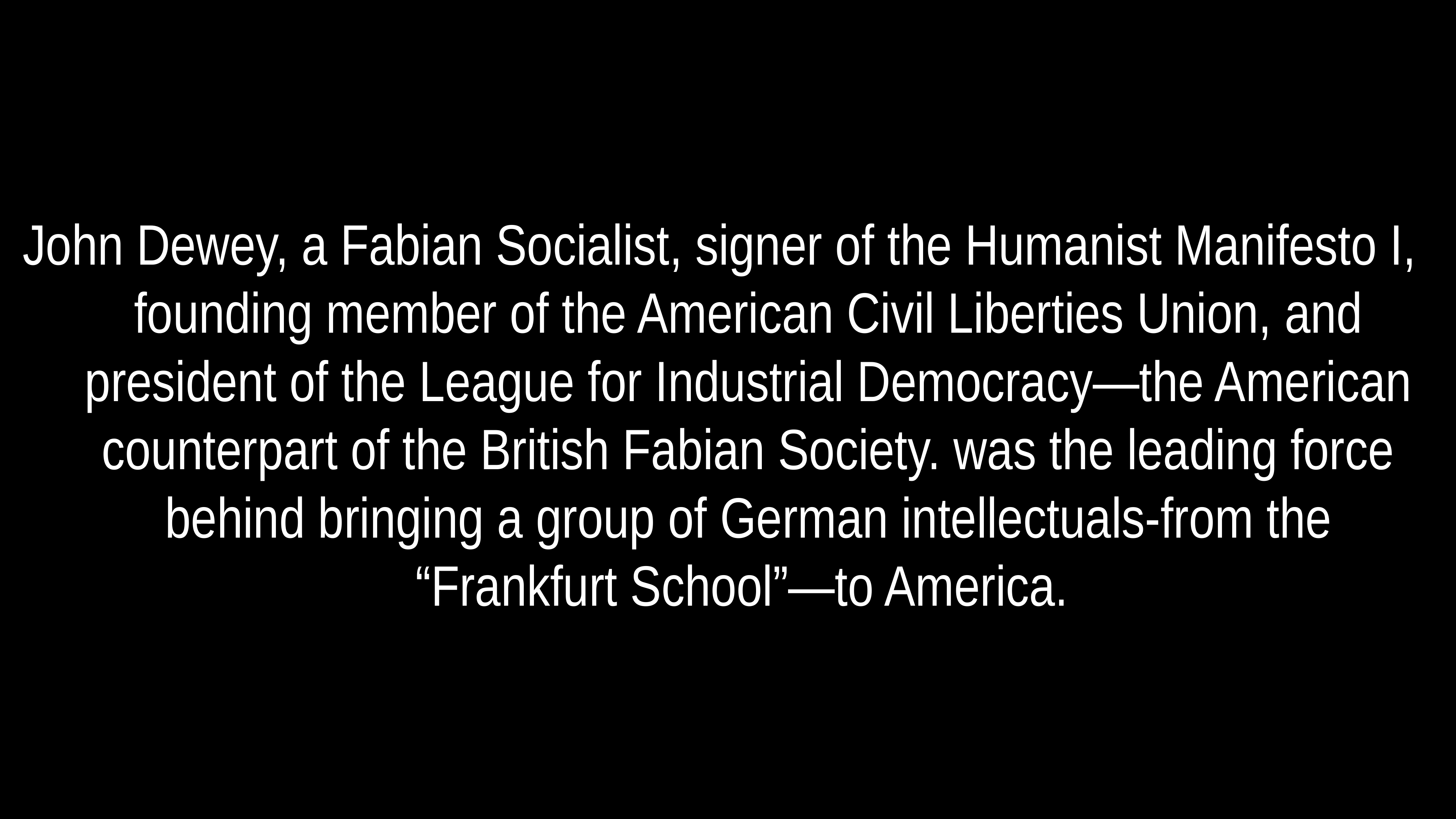

# John Dewey, a Fabian Socialist, signer of the Humanist Manifesto I, founding member of the American Civil Liberties Union, and president of the League for Industrial Democracy—the American counterpart of the British Fabian Society. was the leading force behind bringing a group of German intellectuals-from the “Frankfurt School”—to America.